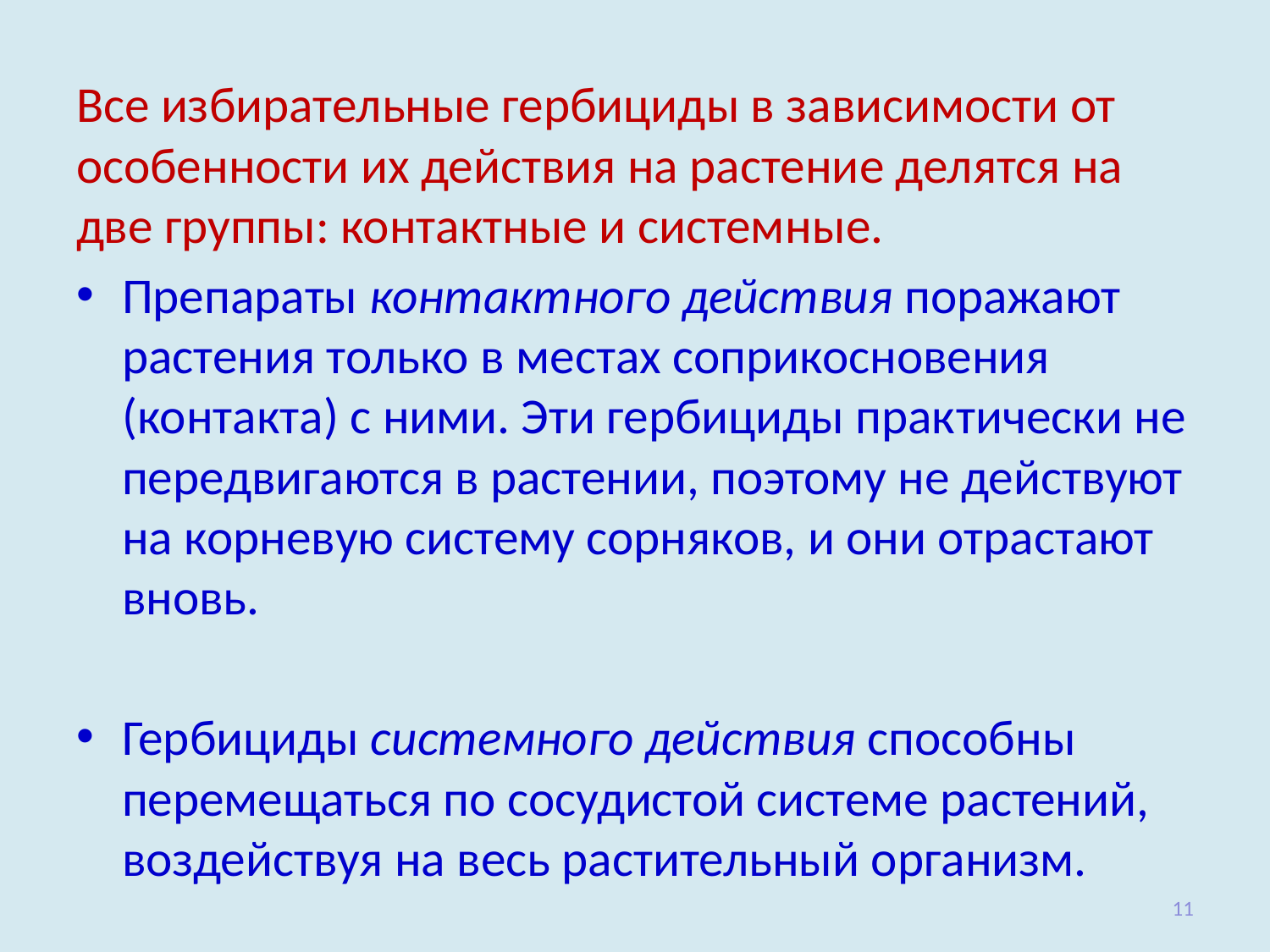

Все избирательные гербициды в зависимости от особенности их действия на растение делятся на две группы: контактные и систем­ные.
Препараты контактного действия поражают растения только в местах соприкосновения (контакта) с ними. Эти гербициды прак­тически не передвигаются в растении, поэтому не действуют на корневую систему сорняков, и они отрастают вновь.

Гербициды системного действия способны перемещаться по сосудистой системе растений, воздействуя на весь растительный организм.
11